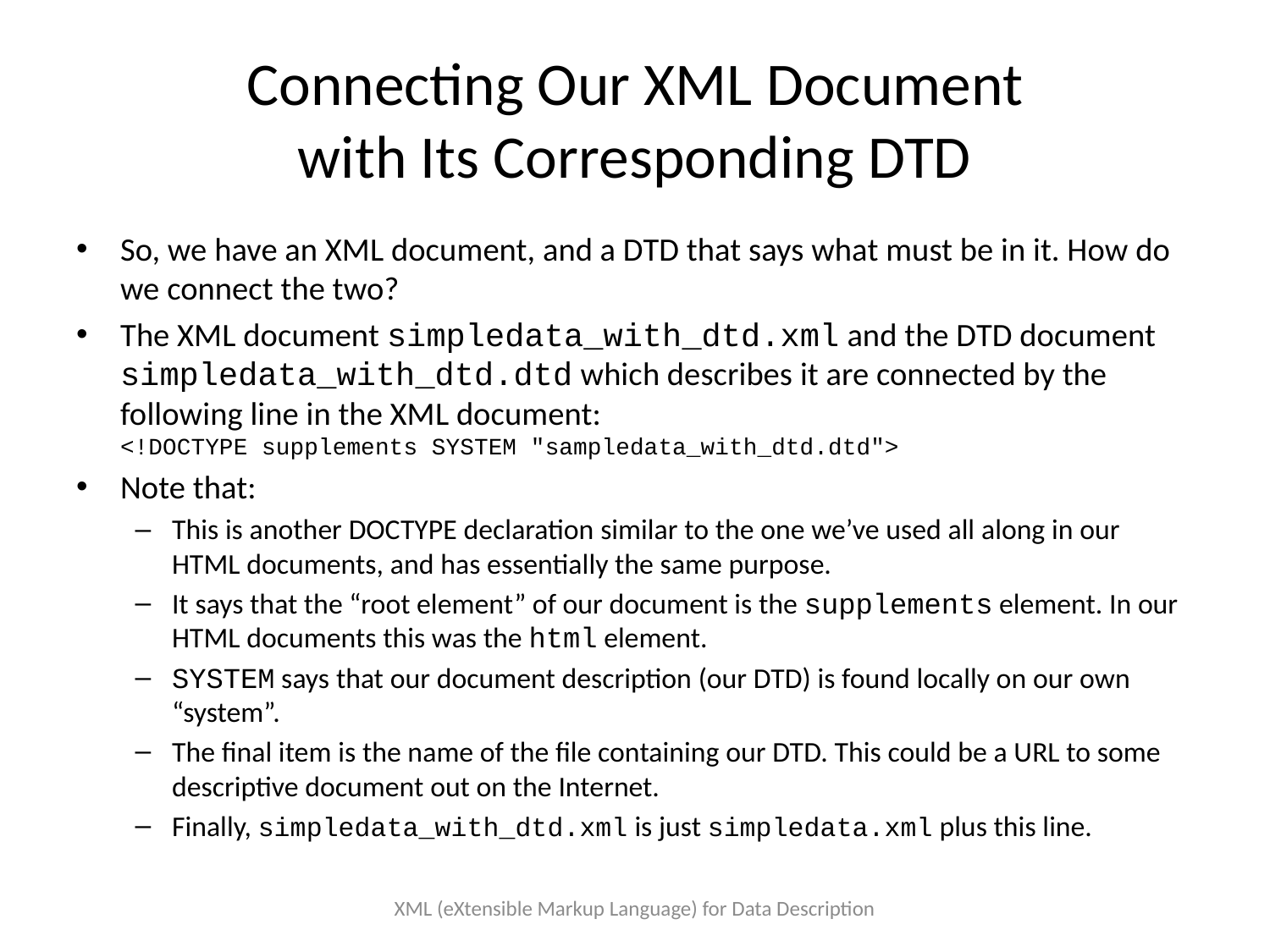

# Connecting Our XML Document with Its Corresponding DTD
So, we have an XML document, and a DTD that says what must be in it. How do we connect the two?
The XML document simpledata_with_dtd.xml and the DTD document simpledata_with_dtd.dtd which describes it are connected by the following line in the XML document:
<!DOCTYPE supplements SYSTEM "sampledata_with_dtd.dtd">
Note that:
This is another DOCTYPE declaration similar to the one we’ve used all along in our HTML documents, and has essentially the same purpose.
It says that the “root element” of our document is the supplements element. In our HTML documents this was the html element.
SYSTEM says that our document description (our DTD) is found locally on our own “system”.
The final item is the name of the file containing our DTD. This could be a URL to some descriptive document out on the Internet.
Finally, simpledata_with_dtd.xml is just simpledata.xml plus this line.
XML (eXtensible Markup Language) for Data Description